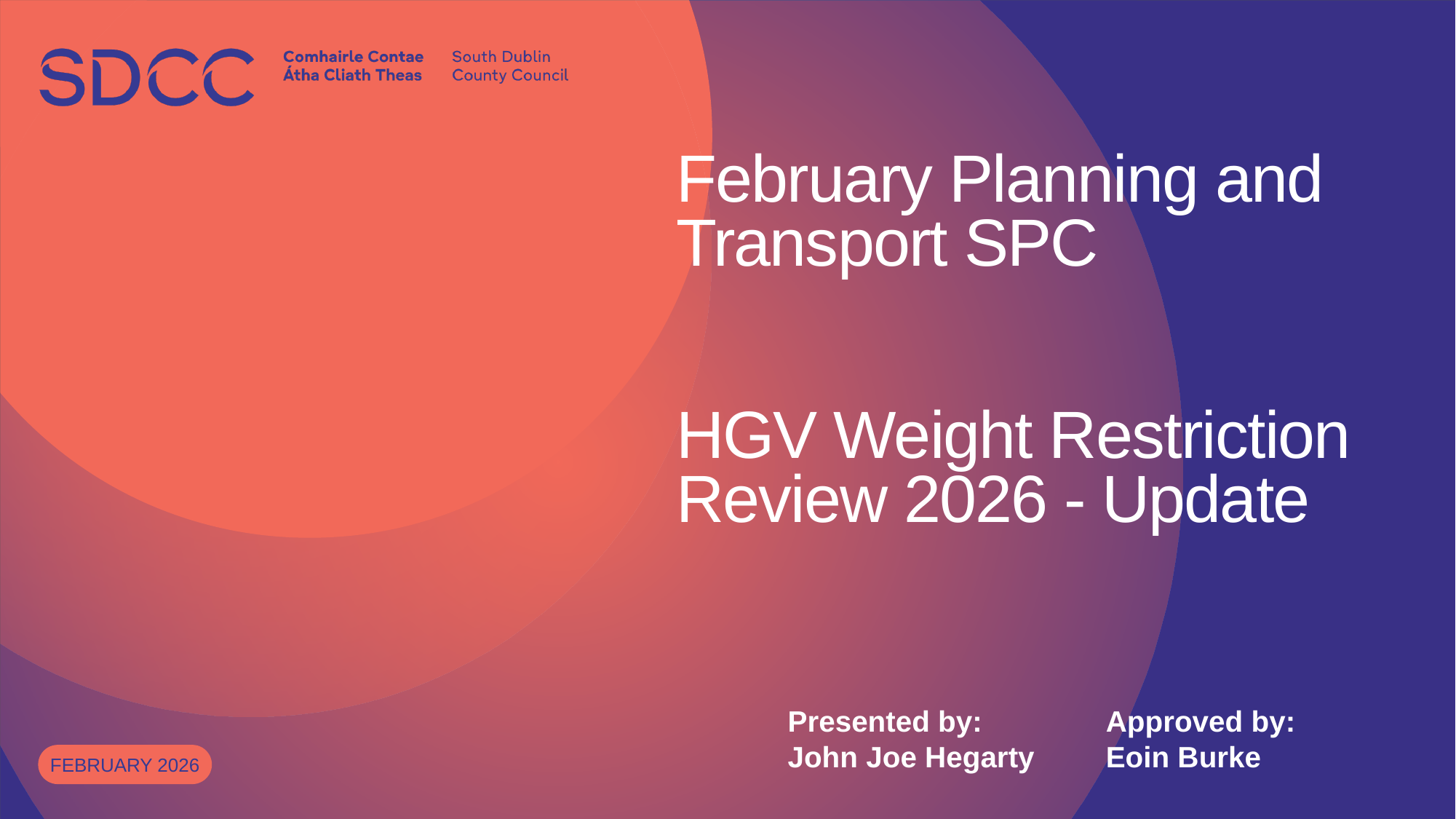

# February Planning and Transport SPC HGV Weight Restriction Review 2026 - Update
Presented by:
John Joe Hegarty
Approved by:
Eoin Burke
February 2026